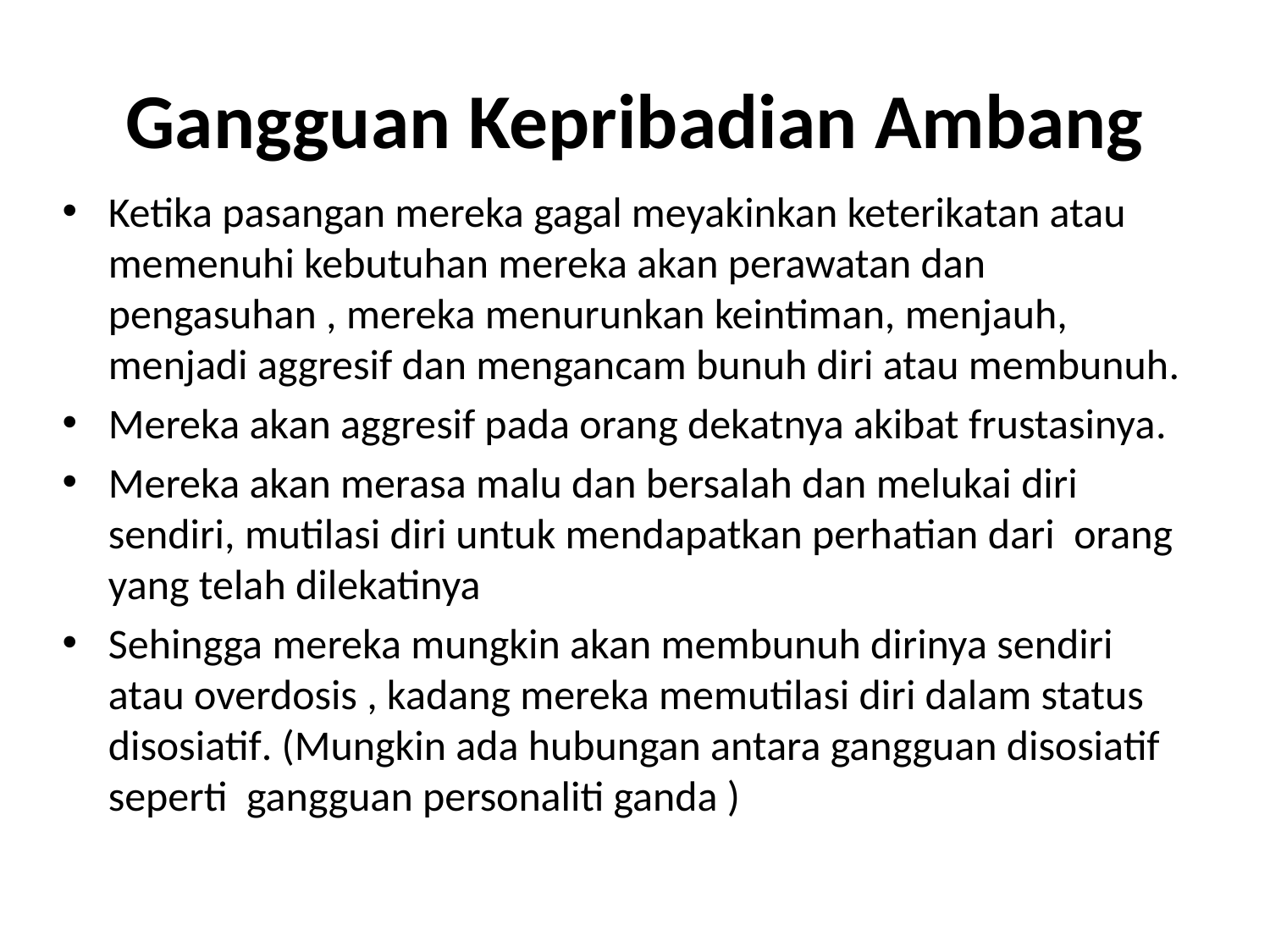

# Gangguan Kepribadian Ambang
Ketika pasangan mereka gagal meyakinkan keterikatan atau memenuhi kebutuhan mereka akan perawatan dan pengasuhan , mereka menurunkan keintiman, menjauh, menjadi aggresif dan mengancam bunuh diri atau membunuh.
Mereka akan aggresif pada orang dekatnya akibat frustasinya.
Mereka akan merasa malu dan bersalah dan melukai diri sendiri, mutilasi diri untuk mendapatkan perhatian dari  orang yang telah dilekatinya
Sehingga mereka mungkin akan membunuh dirinya sendiri atau overdosis , kadang mereka memutilasi diri dalam status disosiatif. (Mungkin ada hubungan antara gangguan disosiatif  seperti  gangguan personaliti ganda )